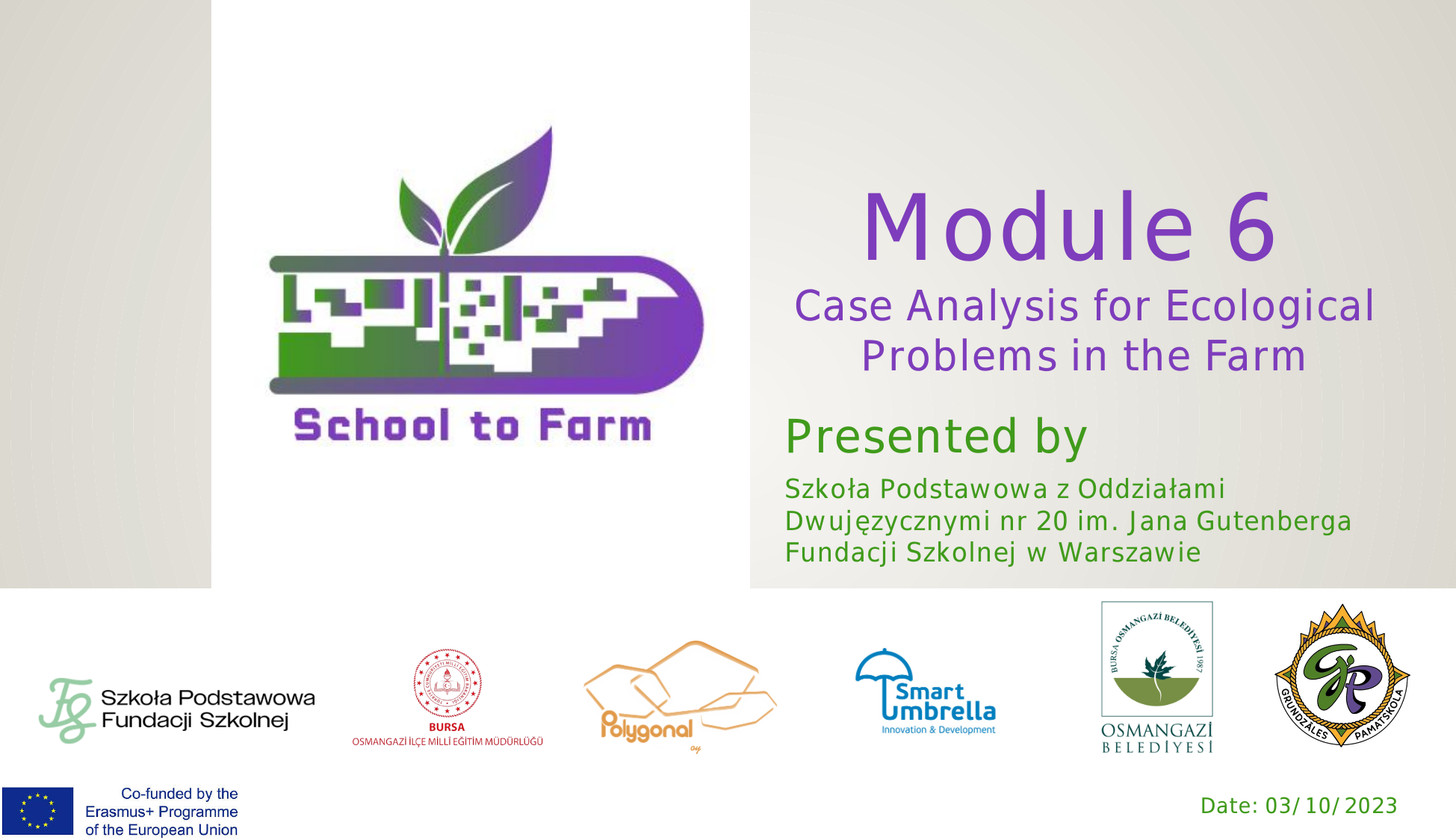

# Module 6 Case Analysis for Ecological Problems in the Farm
Presented by
Szkoła Podstawowa z Oddziałami Dwujęzycznymi nr 20 im. Jana Gutenberga  Fundacji Szkolnej w Warszawie
Date: 03/10/2023